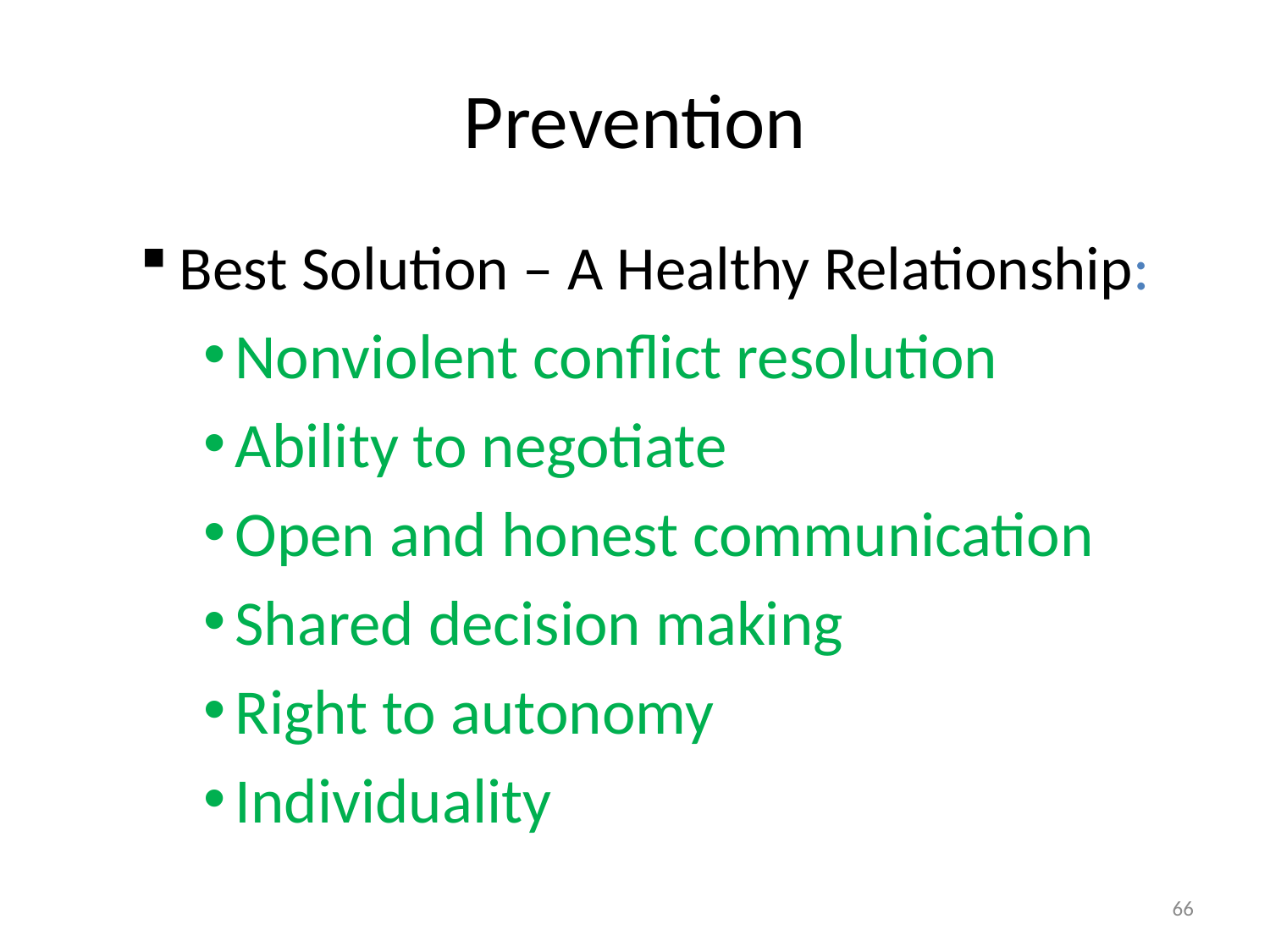

# Prevention
Best Solution – A Healthy Relationship:
Nonviolent conflict resolution
Ability to negotiate
Open and honest communication
Shared decision making
Right to autonomy
Individuality

66